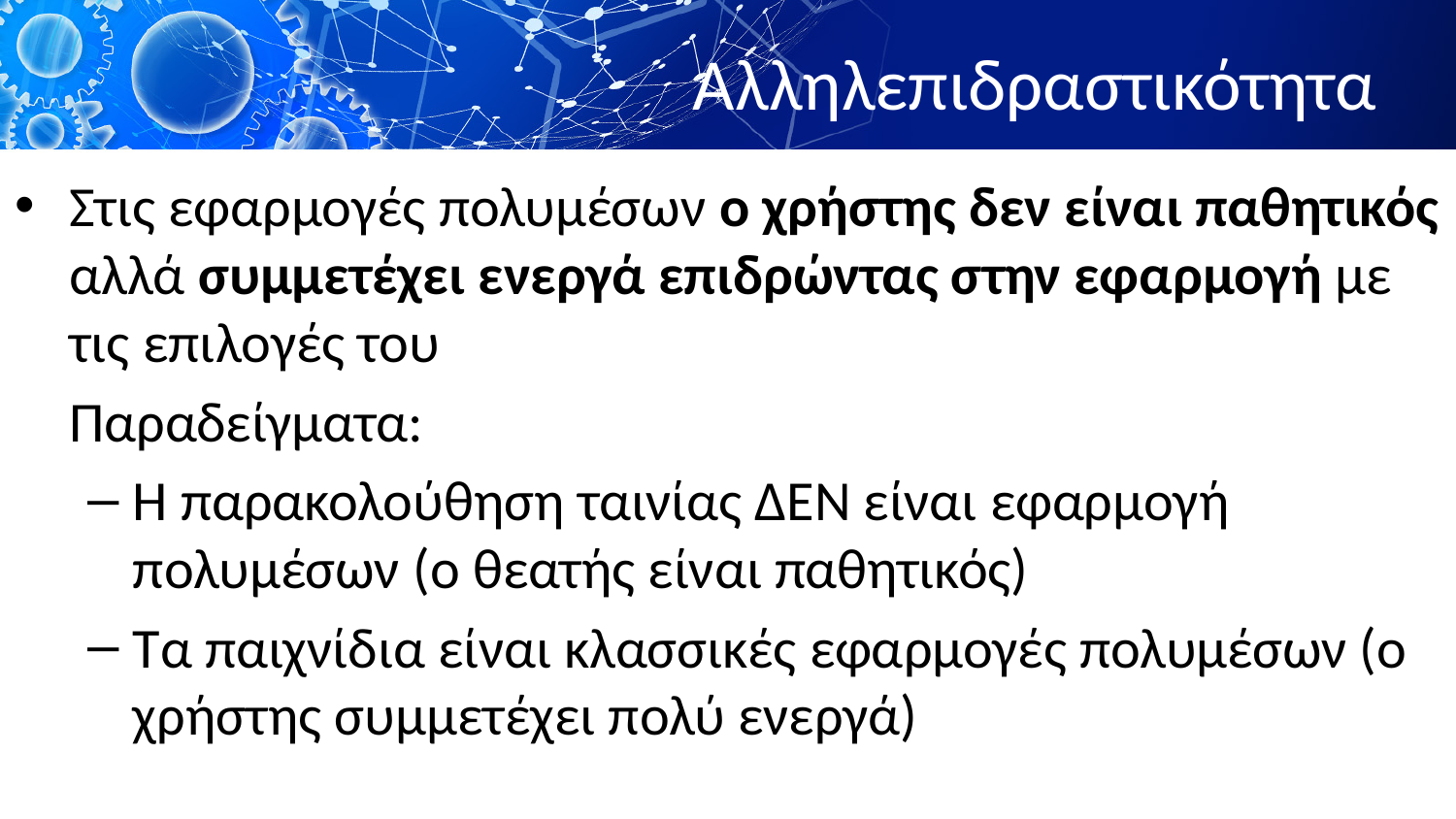

# Αλληλεπιδραστικότητα
Στις εφαρμογές πολυμέσων ο χρήστης δεν είναι παθητικός αλλά συμμετέχει ενεργά επιδρώντας στην εφαρμογή με τις επιλογές του
	Παραδείγματα:
Η παρακολούθηση ταινίας ΔΕΝ είναι εφαρμογή πολυμέσων (ο θεατής είναι παθητικός)
Τα παιχνίδια είναι κλασσικές εφαρμογές πολυμέσων (ο χρήστης συμμετέχει πολύ ενεργά)